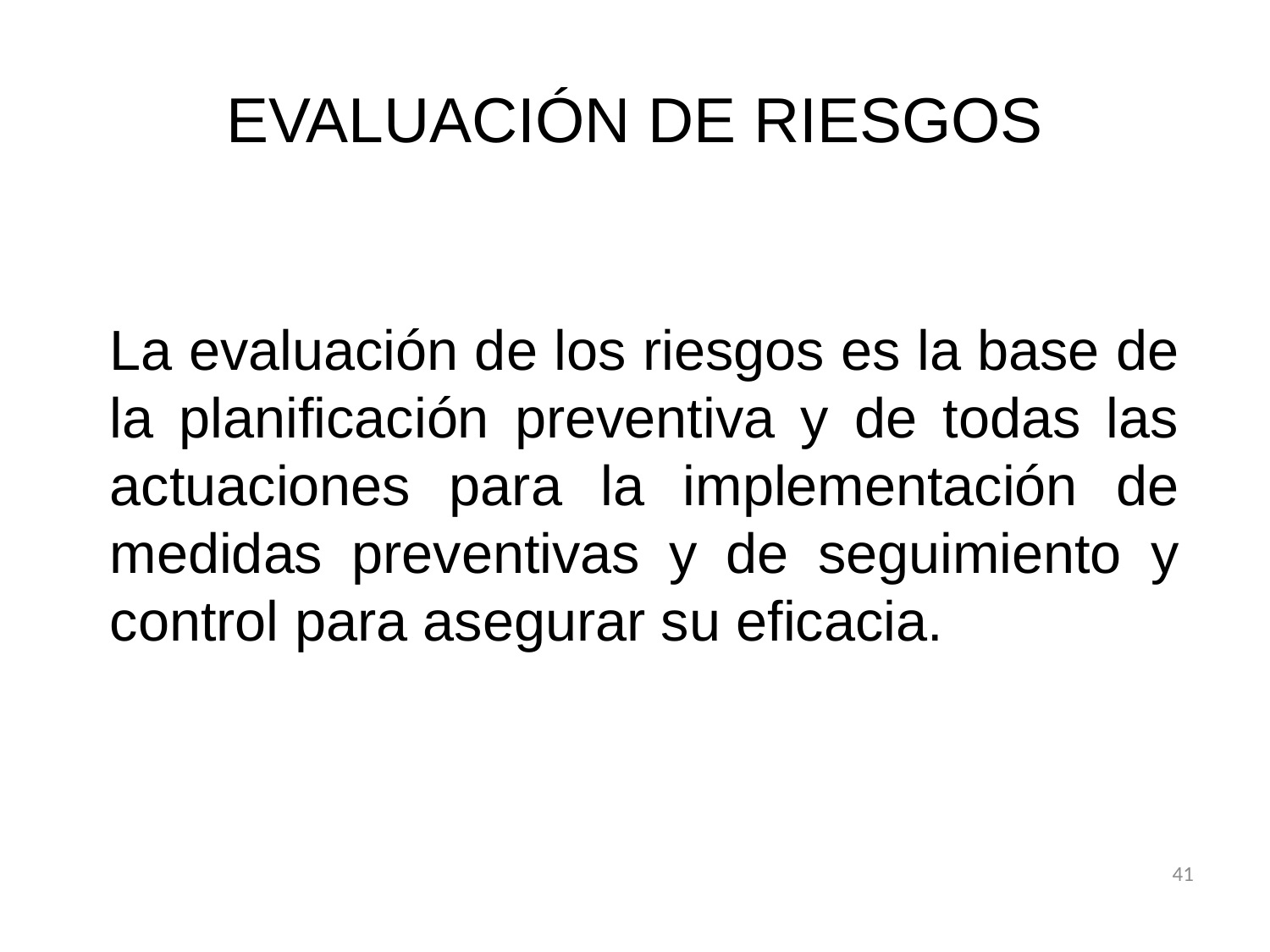

# EVALUACIÓN DE RIESGOS
	La evaluación de los riesgos es la base de la planificación preventiva y de todas las actuaciones para la implementación de medidas preventivas y de seguimiento y control para asegurar su eficacia.
41